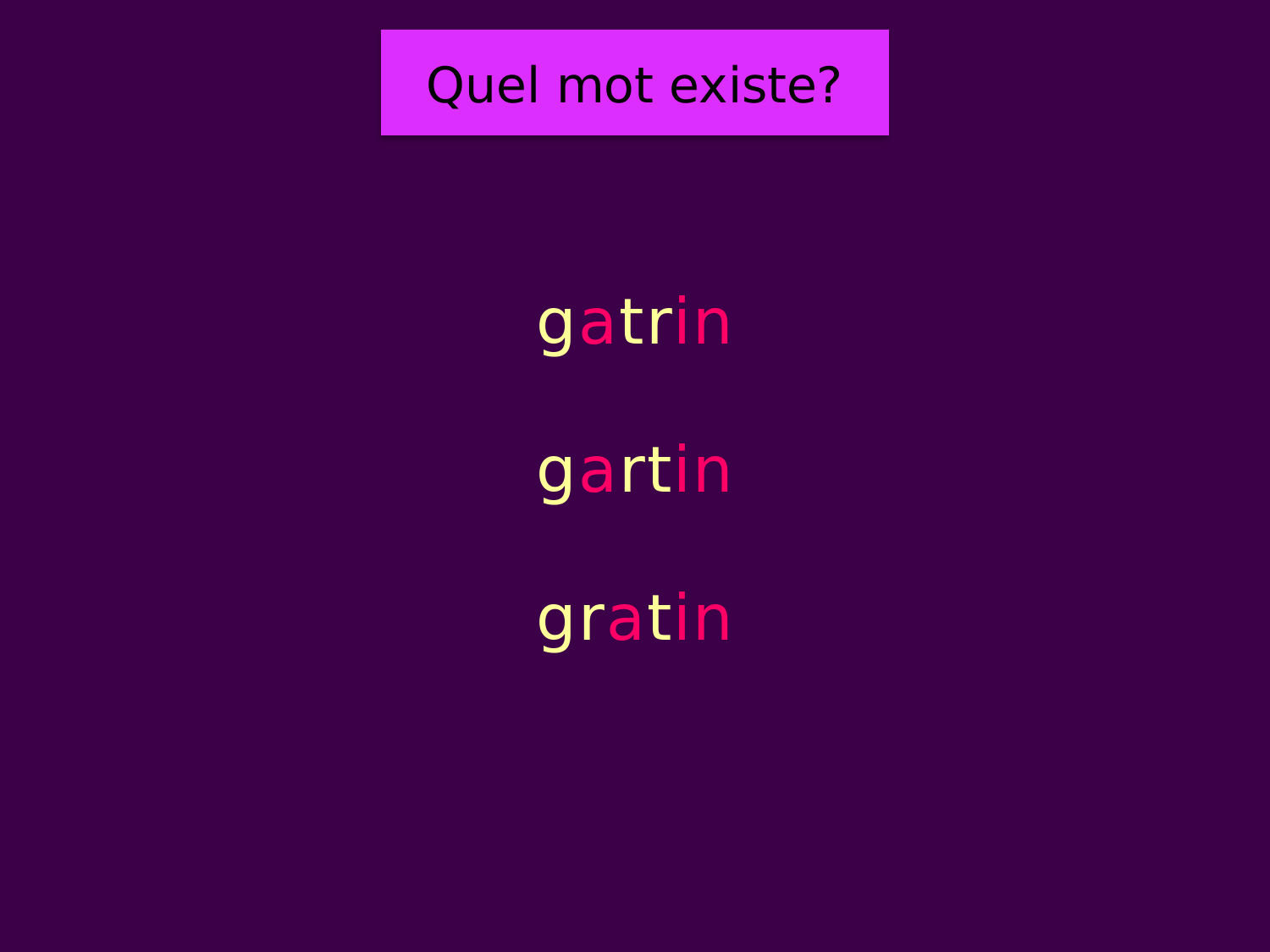

Quel mot existe?
#
gatrin
gartin
gratin